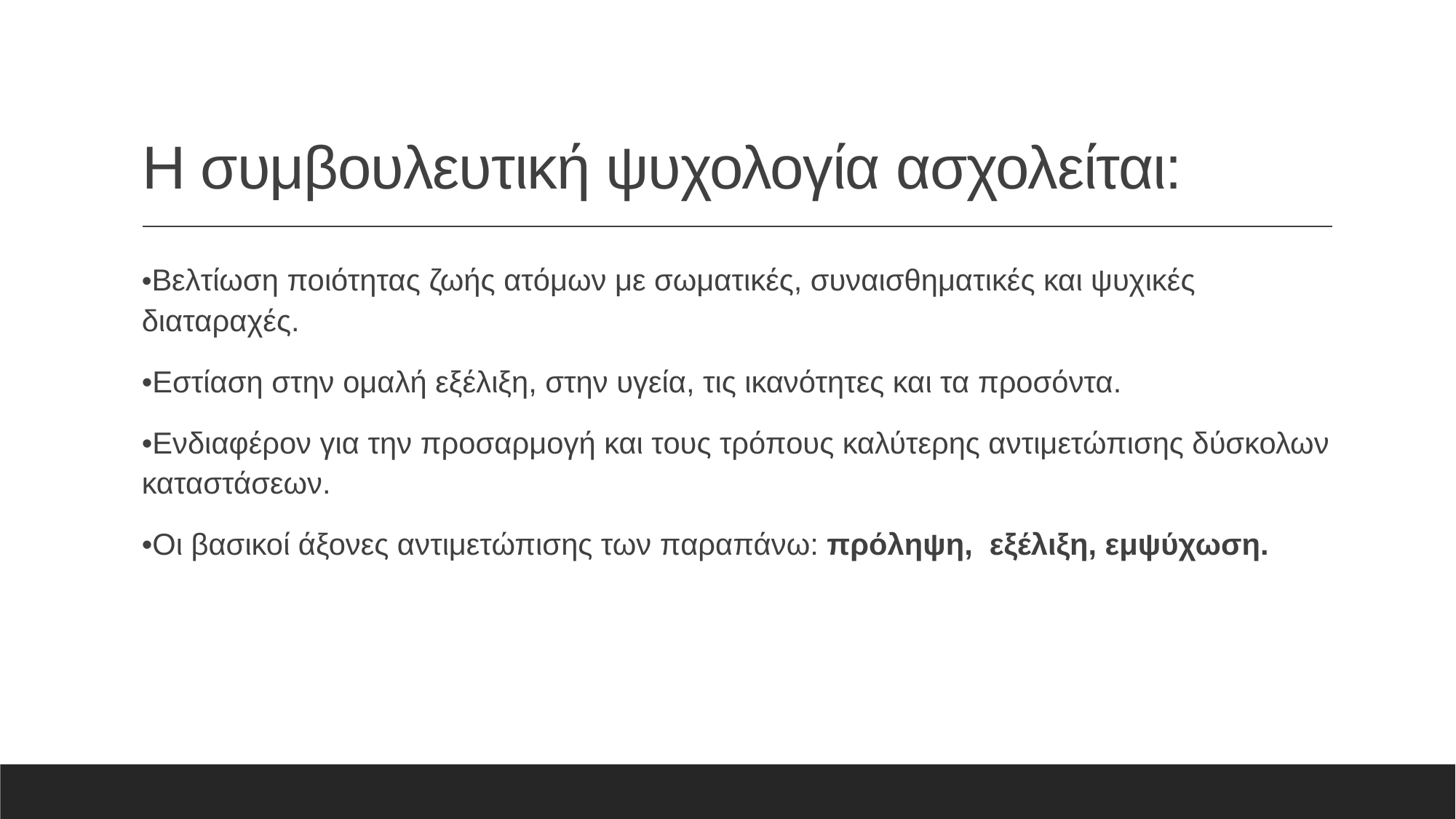

# Η συμβουλευτική ψυχολογία ασχολείται:
•Βελτίωση ποιότητας ζωής ατόμων με σωματικές, συναισθηματικές και ψυχικές διαταραχές.
•Εστίαση στην ομαλή εξέλιξη, στην υγεία, τις ικανότητες και τα προσόντα.
•Ενδιαφέρον για την προσαρμογή και τους τρόπους καλύτερης αντιμετώπισης δύσκολων καταστάσεων.
•Οι βασικοί άξονες αντιμετώπισης των παραπάνω: πρόληψη,  εξέλιξη, εμψύχωση.